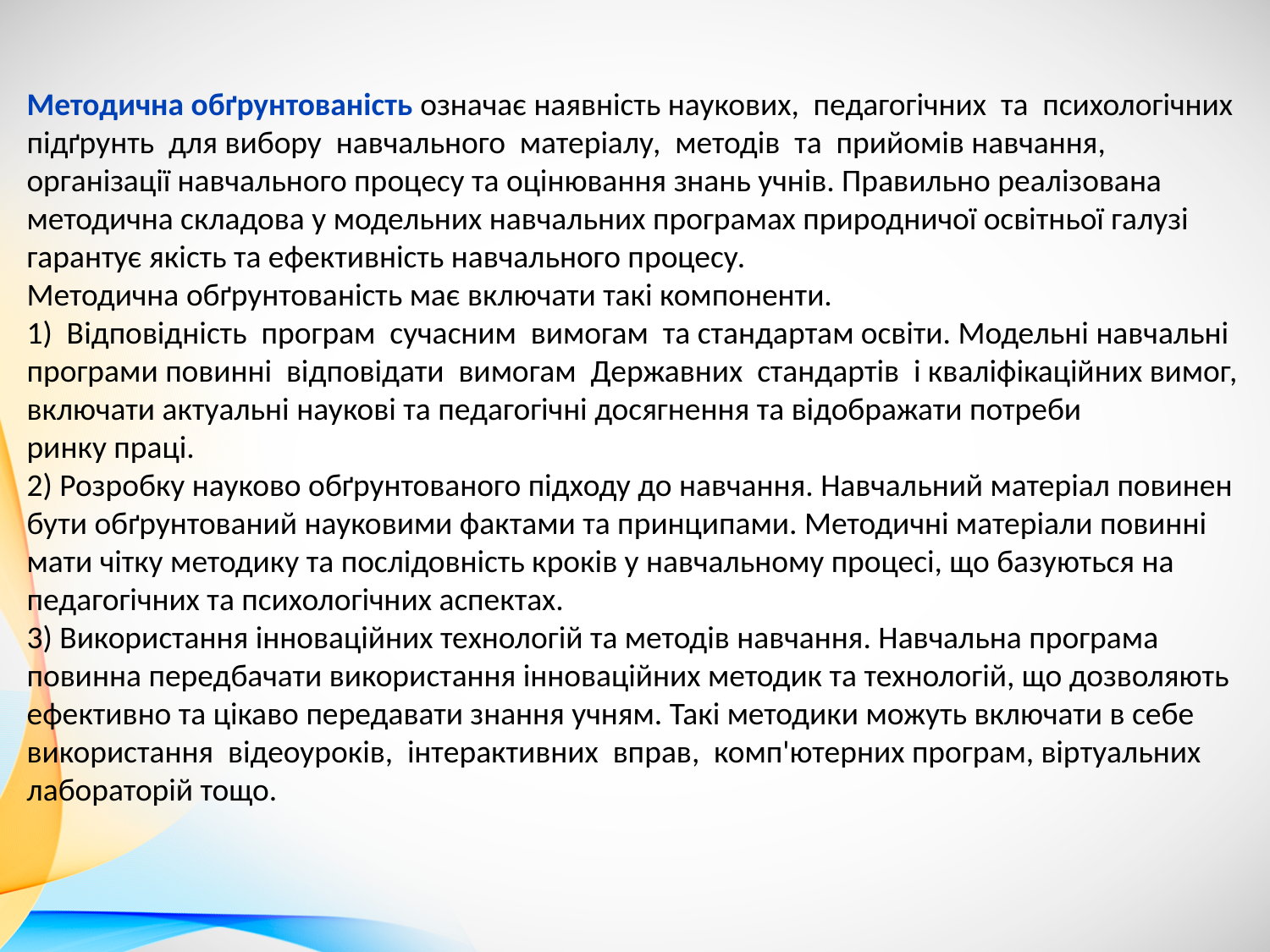

Методична обґрунтованість означає наявність наукових,  педагогічних  та  психологічних  підґрунть  для вибору  навчального  матеріалу,  методів  та  прийомів навчання, організації навчального процесу та оцінювання знань учнів. Правильно реалізована методична складова у модельних навчальних програмах природничої освітньої галузі гарантує якість та ефективність навчального процесу.
Методична обґрунтованість має включати такі компоненти.
1)  Відповідність  програм  сучасним  вимогам  та стандартам освіти. Модельні навчальні програми повинні  відповідати  вимогам  Державних  стандартів  і кваліфікаційних вимог, включати актуальні наукові та педагогічні досягнення та відображати потреби
ринку праці.
2) Розробку науково обґрунтованого підходу до навчання. Навчальний матеріал повинен бути обґрунтований науковими фактами та принципами. Методичні матеріали повинні мати чітку методику та послідовність кроків у навчальному процесі, що базуються на
педагогічних та психологічних аспектах.
3) Використання інноваційних технологій та методів навчання. Навчальна програма повинна передбачати використання інноваційних методик та технологій, що дозволяють ефективно та цікаво передавати знання учням. Такі методики можуть включати в себе використання  відеоуроків,  інтерактивних  вправ,  комп'ютерних програм, віртуальних лабораторій тощо.